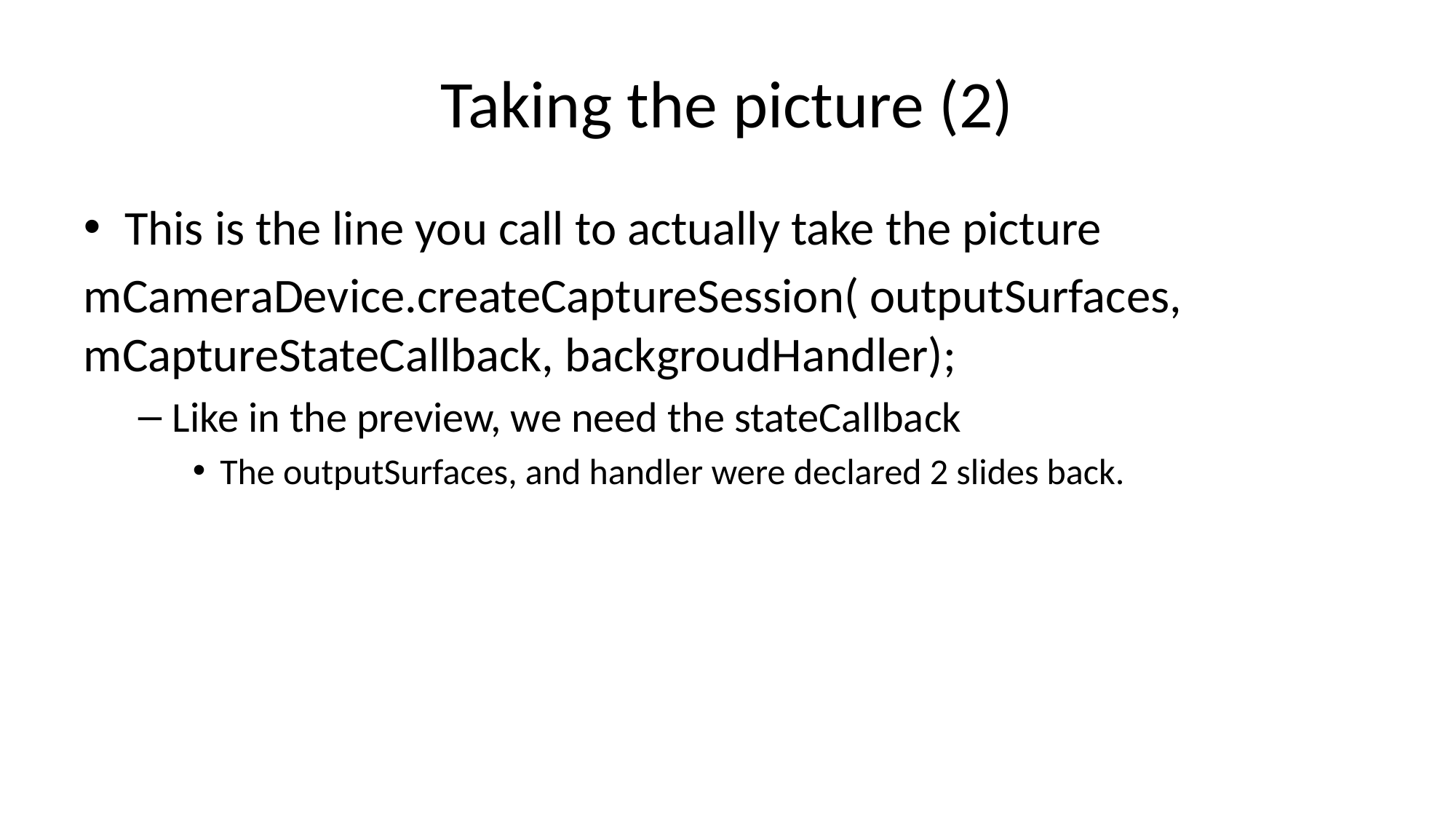

# Taking the picture (2)
This is the line you call to actually take the picture
mCameraDevice.createCaptureSession( outputSurfaces, mCaptureStateCallback, backgroudHandler);
Like in the preview, we need the stateCallback
The outputSurfaces, and handler were declared 2 slides back.